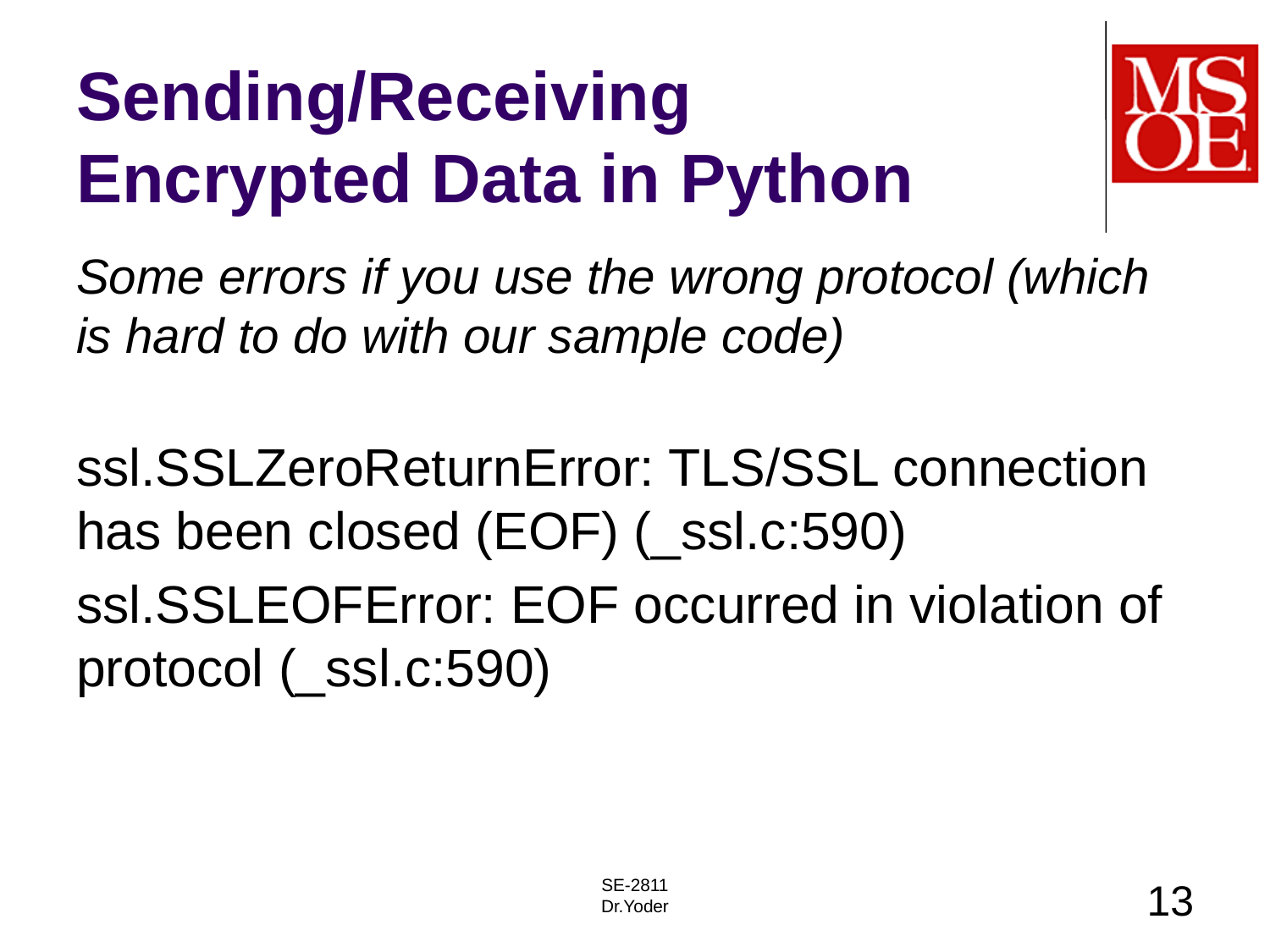

# Sending/Receiving Encrypted Data in Python
Some errors if you use the wrong protocol (which is hard to do with our sample code)
ssl.SSLZeroReturnError: TLS/SSL connection has been closed (EOF) (_ssl.c:590)
ssl.SSLEOFError: EOF occurred in violation of protocol (_ssl.c:590)

SE-2811
Dr.Yoder
13